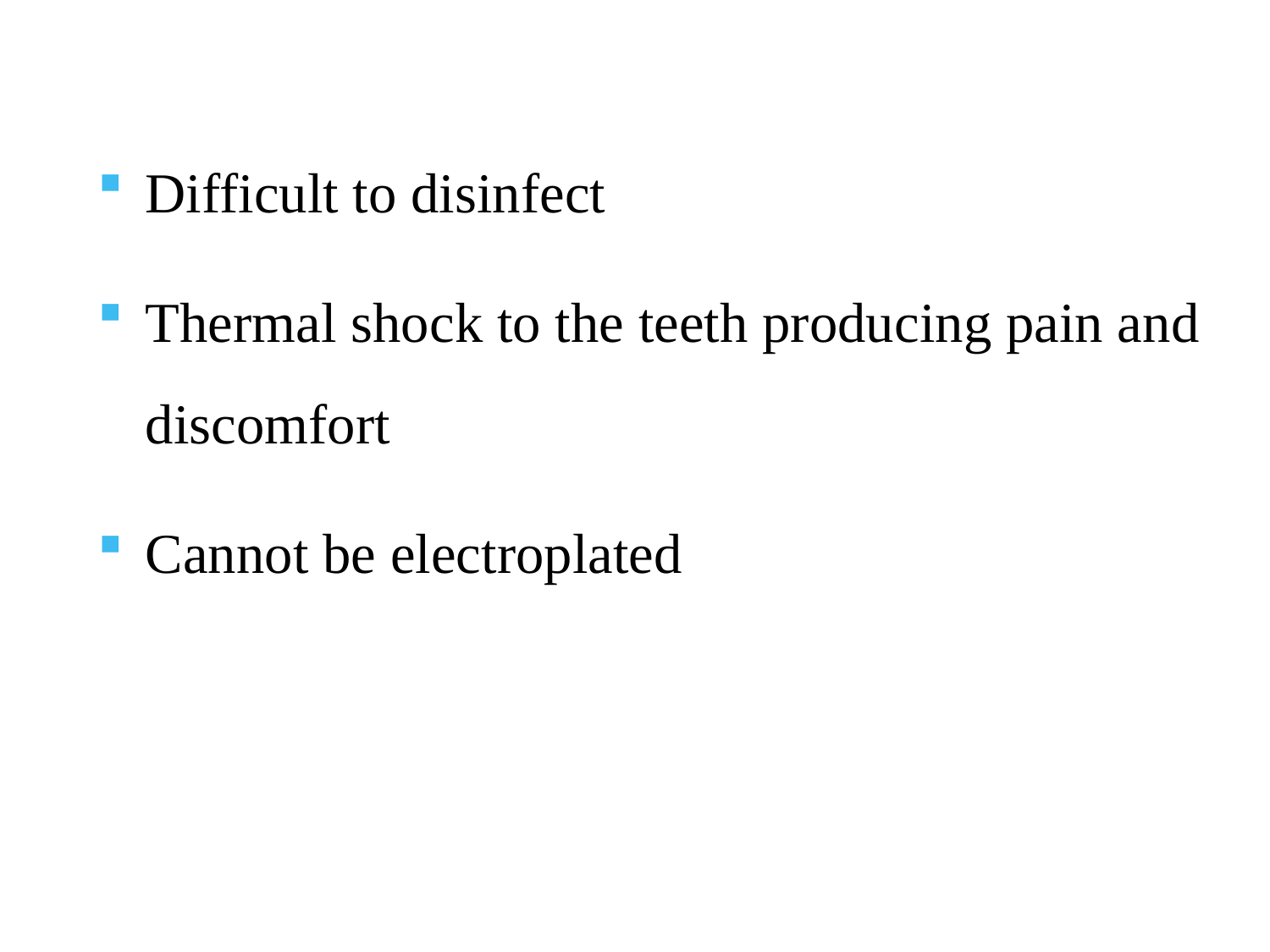

Difficult to disinfect
Thermal shock to the teeth producing pain and discomfort
Cannot be electroplated